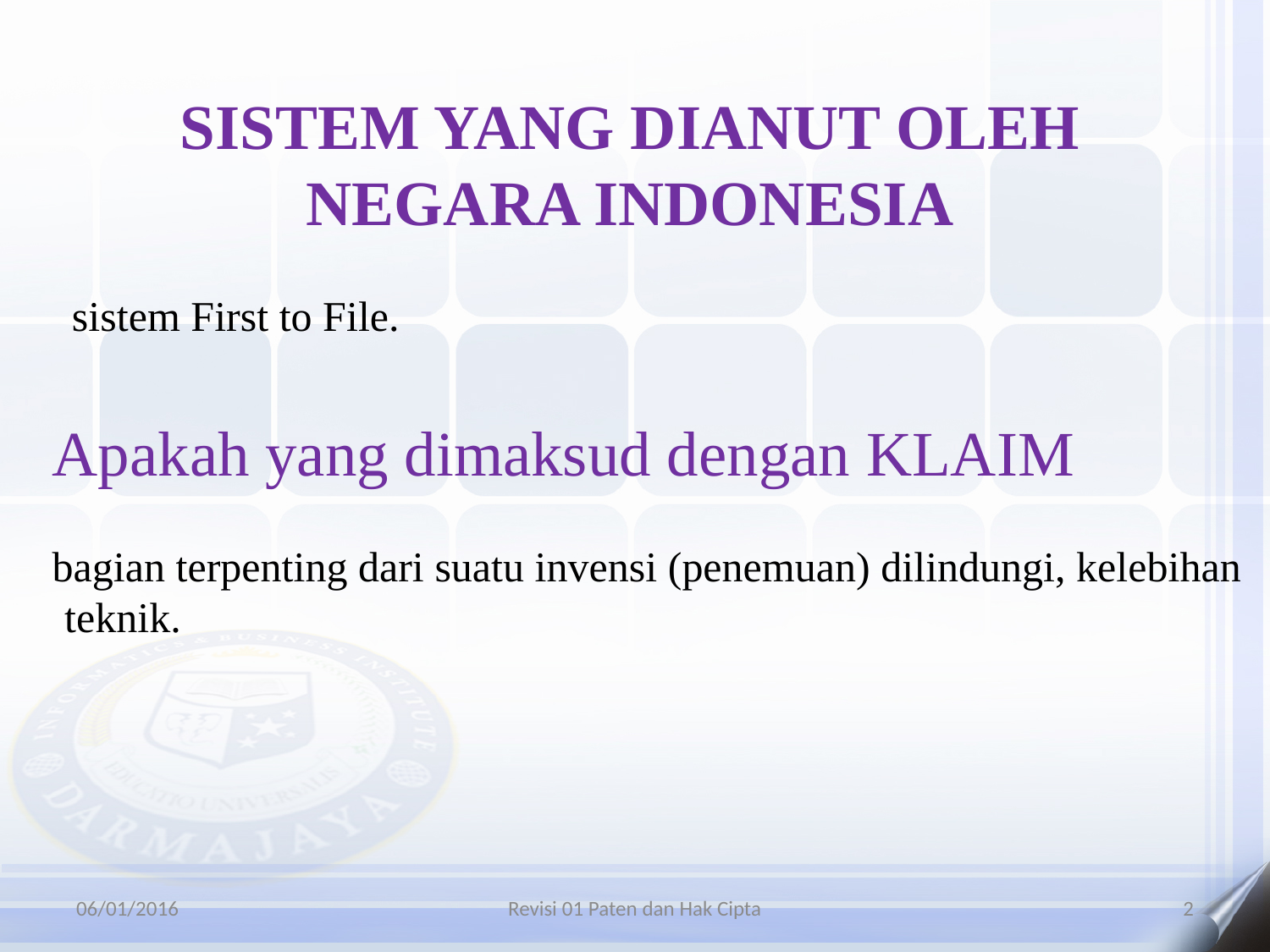

SISTEM YANG DIANUT OLEH NEGARA INDONESIA

sistem First to File.

Apakah yang dimaksud dengan KLAIM

bagian terpenting dari suatu invensi (penemuan) dilindungi, kelebihan teknik.

06/01/2016
Revisi 01 Paten dan Hak Cipta
2